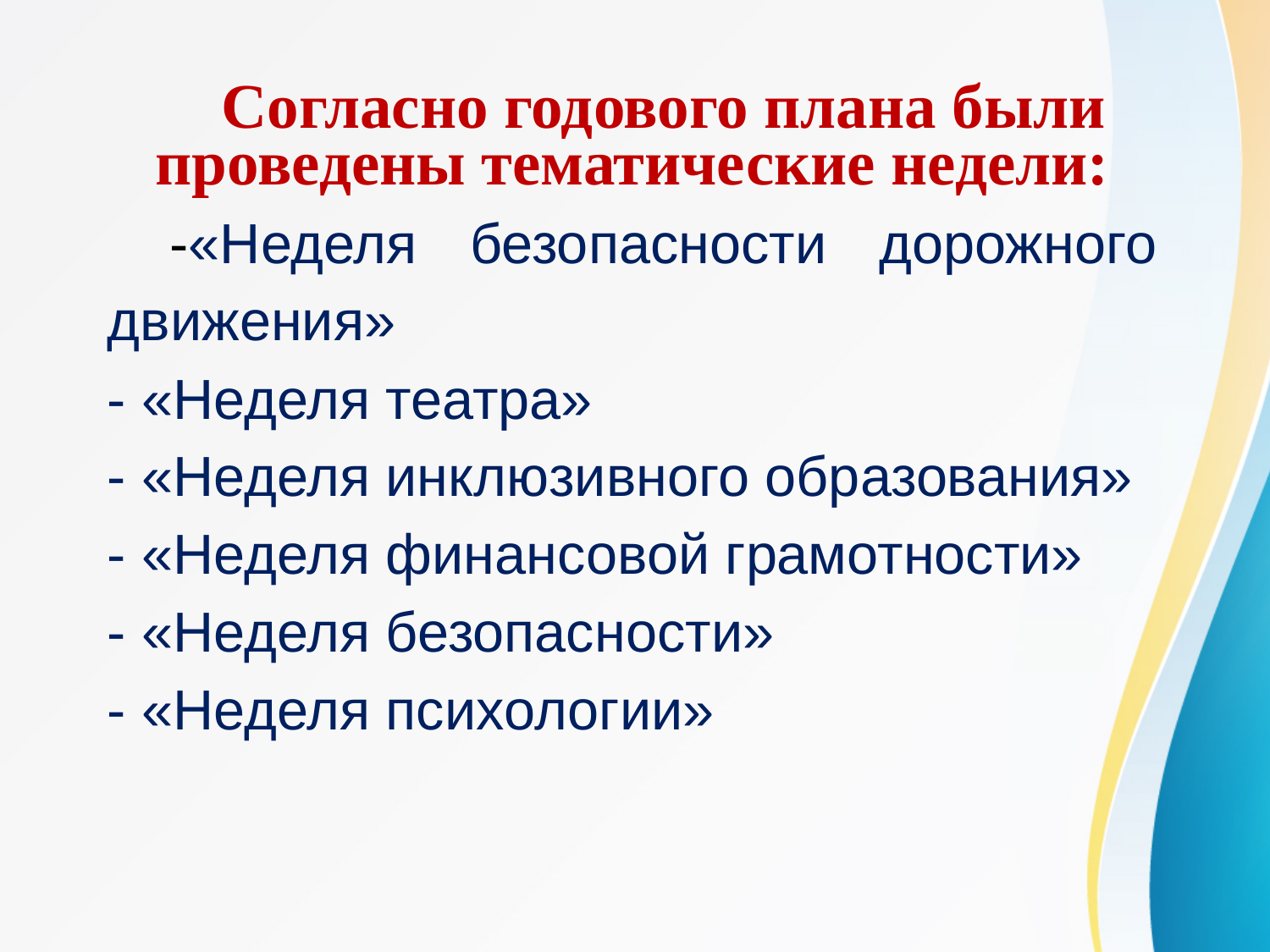

Согласно годового плана были проведены тематические недели:
-«Неделя безопасности дорожного движения»
- «Неделя театра»
- «Неделя инклюзивного образования»
- «Неделя финансовой грамотности»
- «Неделя безопасности»
- «Неделя психологии»